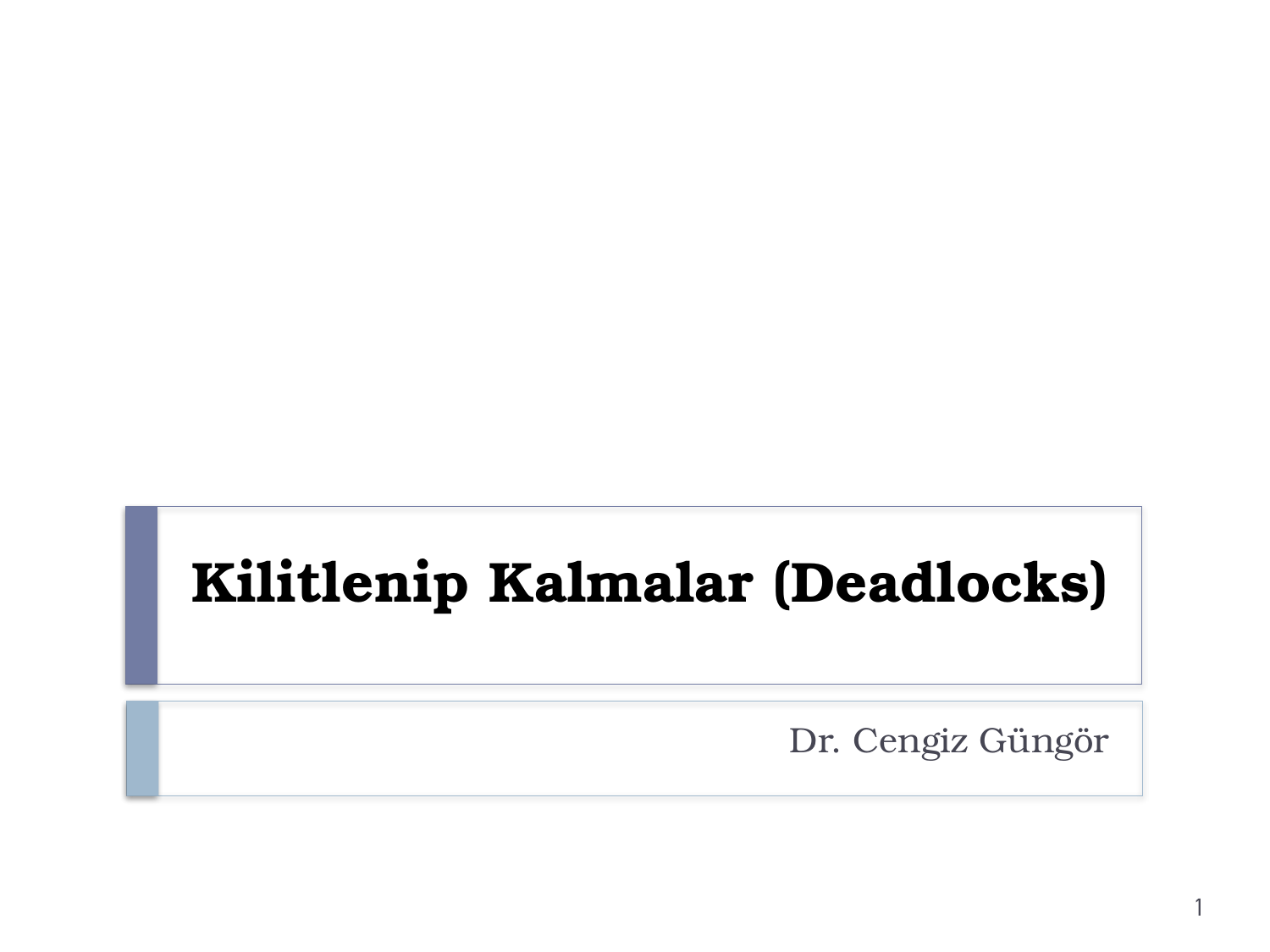

# Kilitlenip Kalmalar (Deadlocks)
Dr. Cengiz Güngör
1